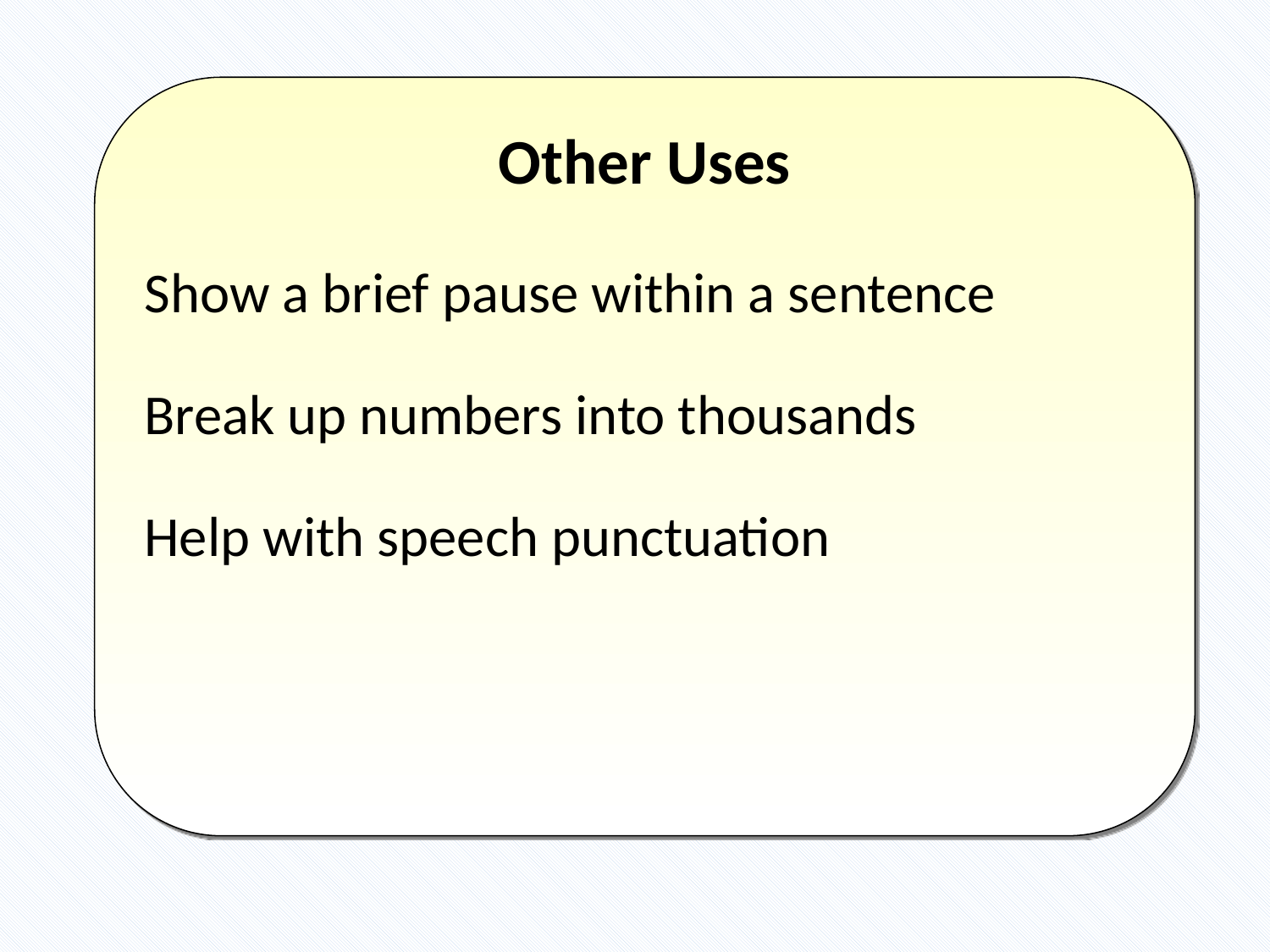

Other Uses

Show a brief pause within a sentence

Break up numbers into thousands

Help with speech punctuation